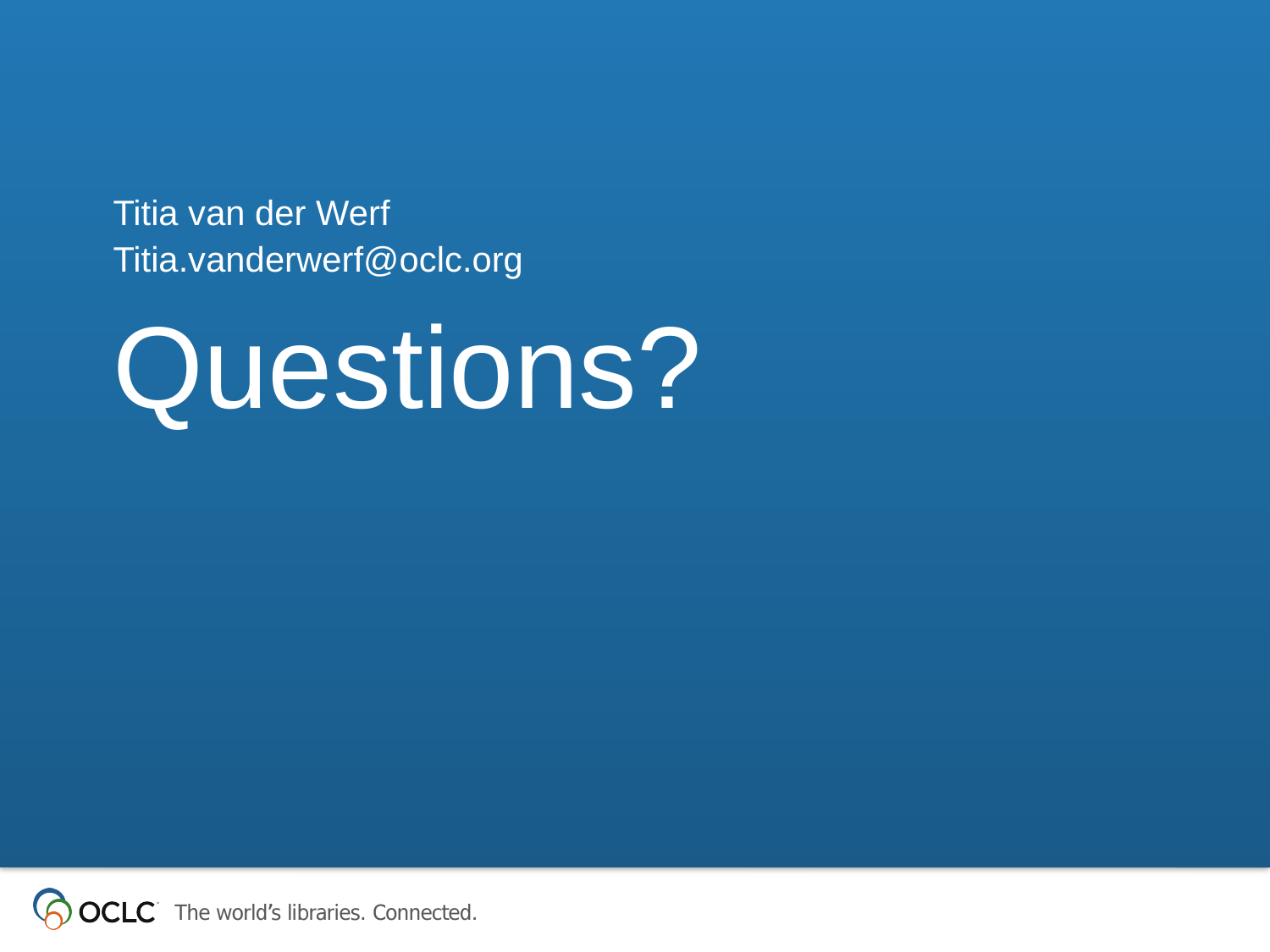

Titia van der Werf
Titia.vanderwerf@oclc.org
# Questions?